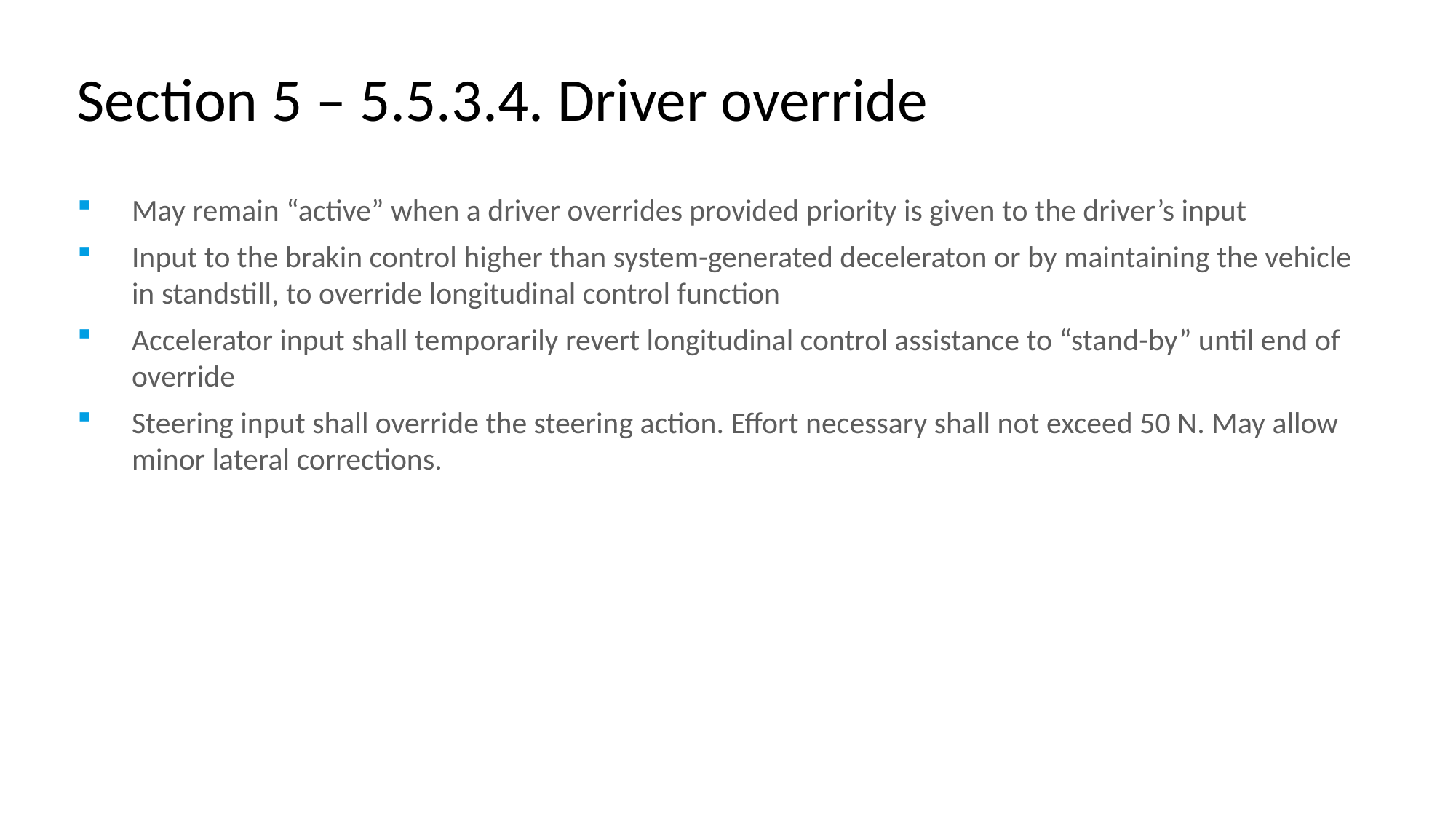

Section 5 – 5.5.3.4. Driver override
May remain “active” when a driver overrides provided priority is given to the driver’s input
Input to the brakin control higher than system-generated deceleraton or by maintaining the vehicle in standstill, to override longitudinal control function
Accelerator input shall temporarily revert longitudinal control assistance to “stand-by” until end of override
Steering input shall override the steering action. Effort necessary shall not exceed 50 N. May allow minor lateral corrections.